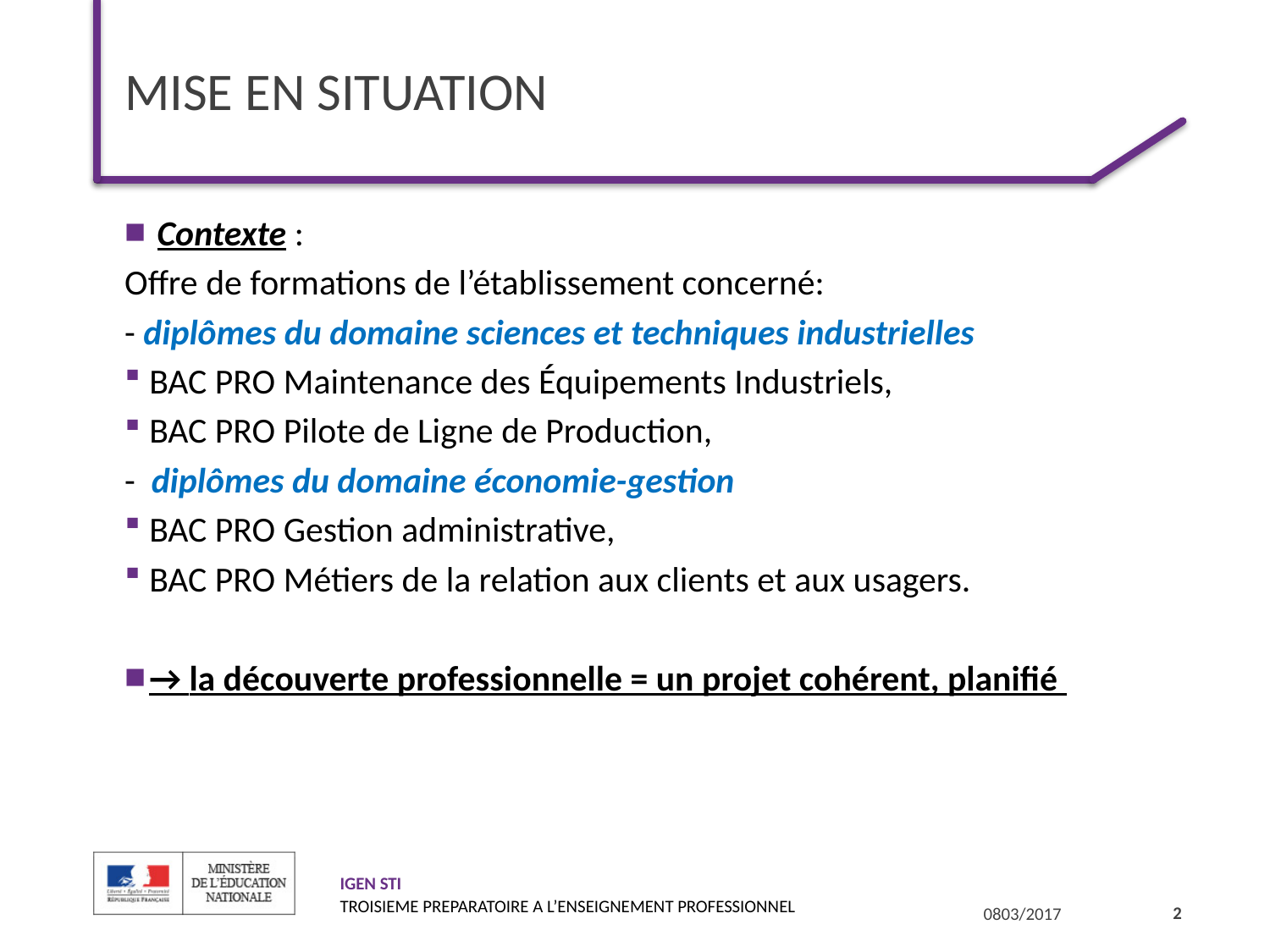

# Mise en situation
 Contexte :
Offre de formations de l’établissement concerné:
- diplômes du domaine sciences et techniques industrielles
BAC PRO Maintenance des Équipements Industriels,
BAC PRO Pilote de Ligne de Production,
-  diplômes du domaine économie-gestion
BAC PRO Gestion administrative,
BAC PRO Métiers de la relation aux clients et aux usagers.

→ la découverte professionnelle = un projet cohérent, planifié

2